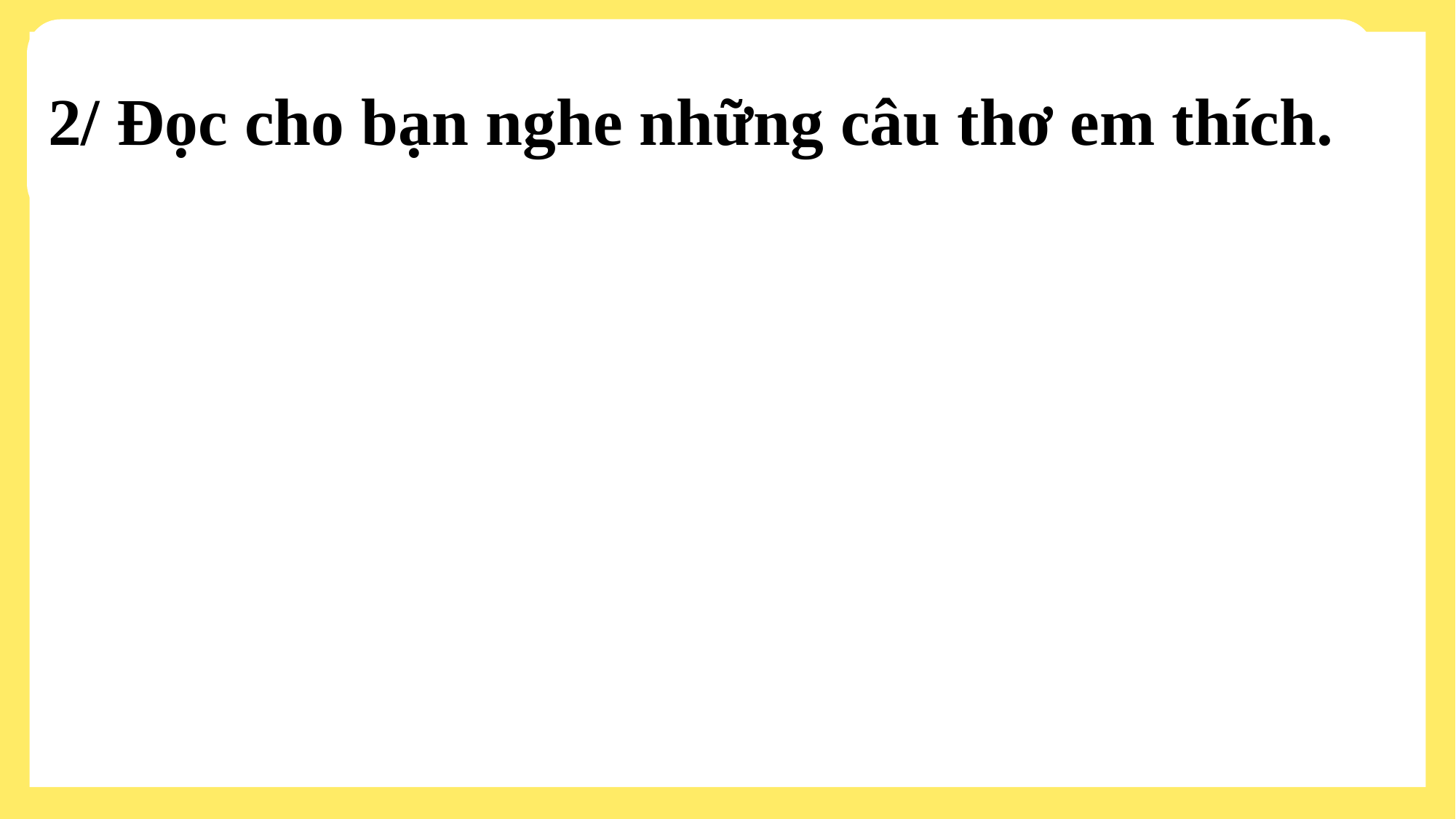

2/ Đọc cho bạn nghe những câu thơ em thích.